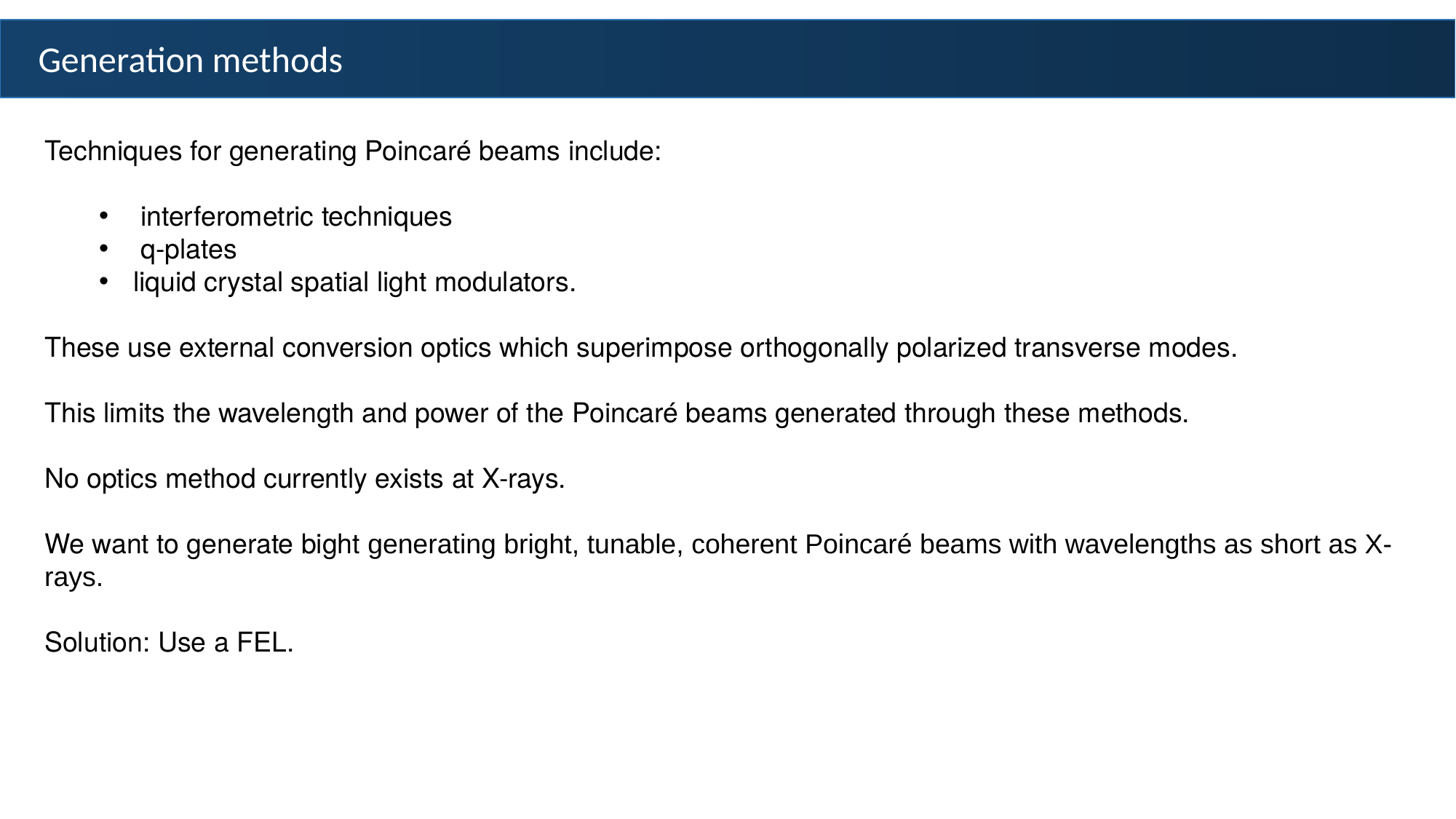

Generation methods
Laguerre-Gaussian Beams
Techniques for generating Poincaré beams include:

 interferometric techniques
 q-plates
liquid crystal spatial light modulators.

These use external conversion optics which superimpose orthogonally polarized transverse modes.

This limits the wavelength and power of the Poincaré beams generated through these methods.

No optics method currently exists at X-rays.

We want to generate bight generating bright, tunable, coherent Poincaré beams with wavelengths as short as X-rays.

Solution: Use a FEL.